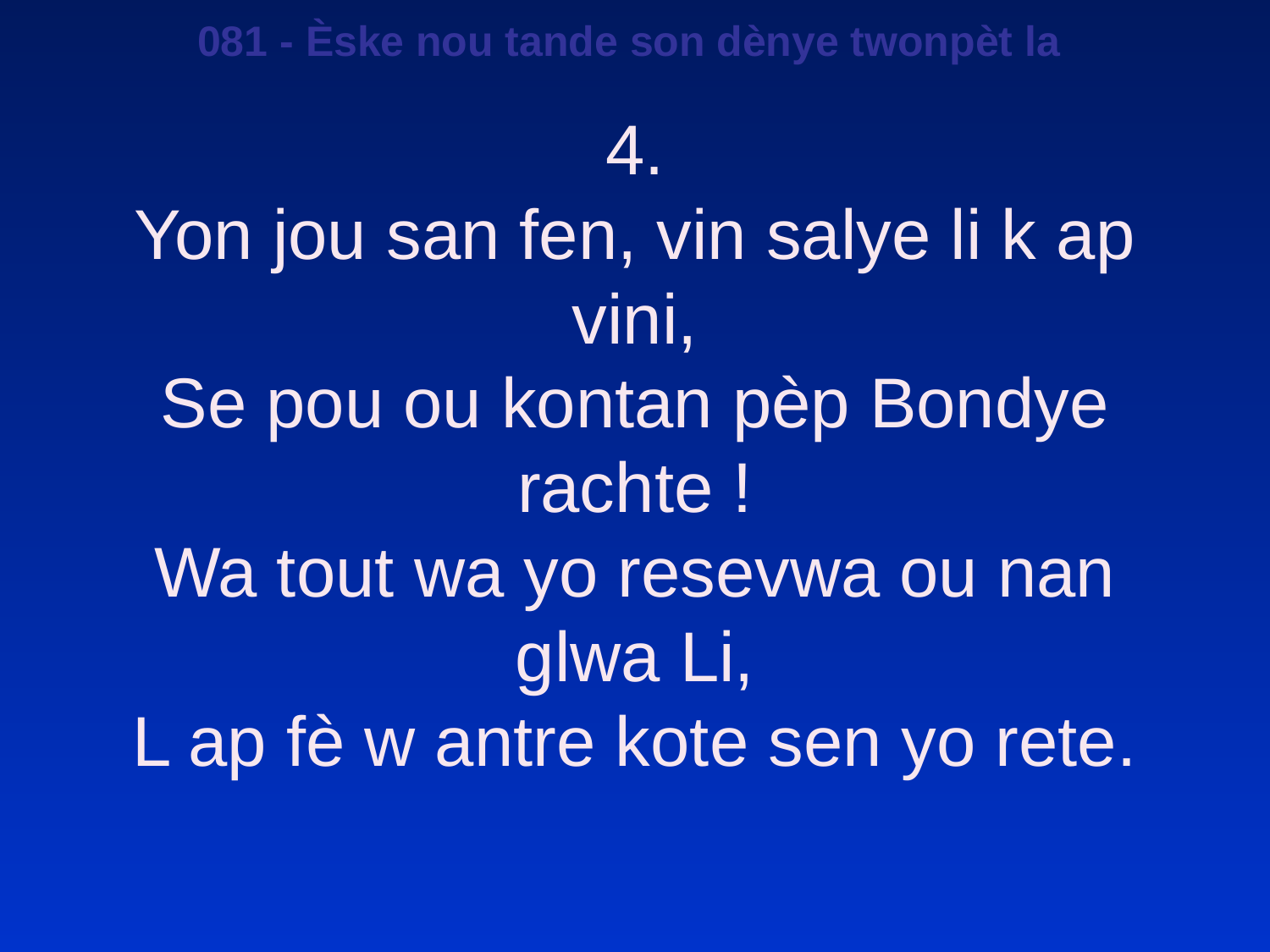

081 - Èske nou tande son dènye twonpèt la
4.
Yon jou san fen, vin salye li k ap vini,
Se pou ou kontan pèp Bondye rachte !
Wa tout wa yo resevwa ou nan glwa Li,
L ap fè w antre kote sen yo rete.